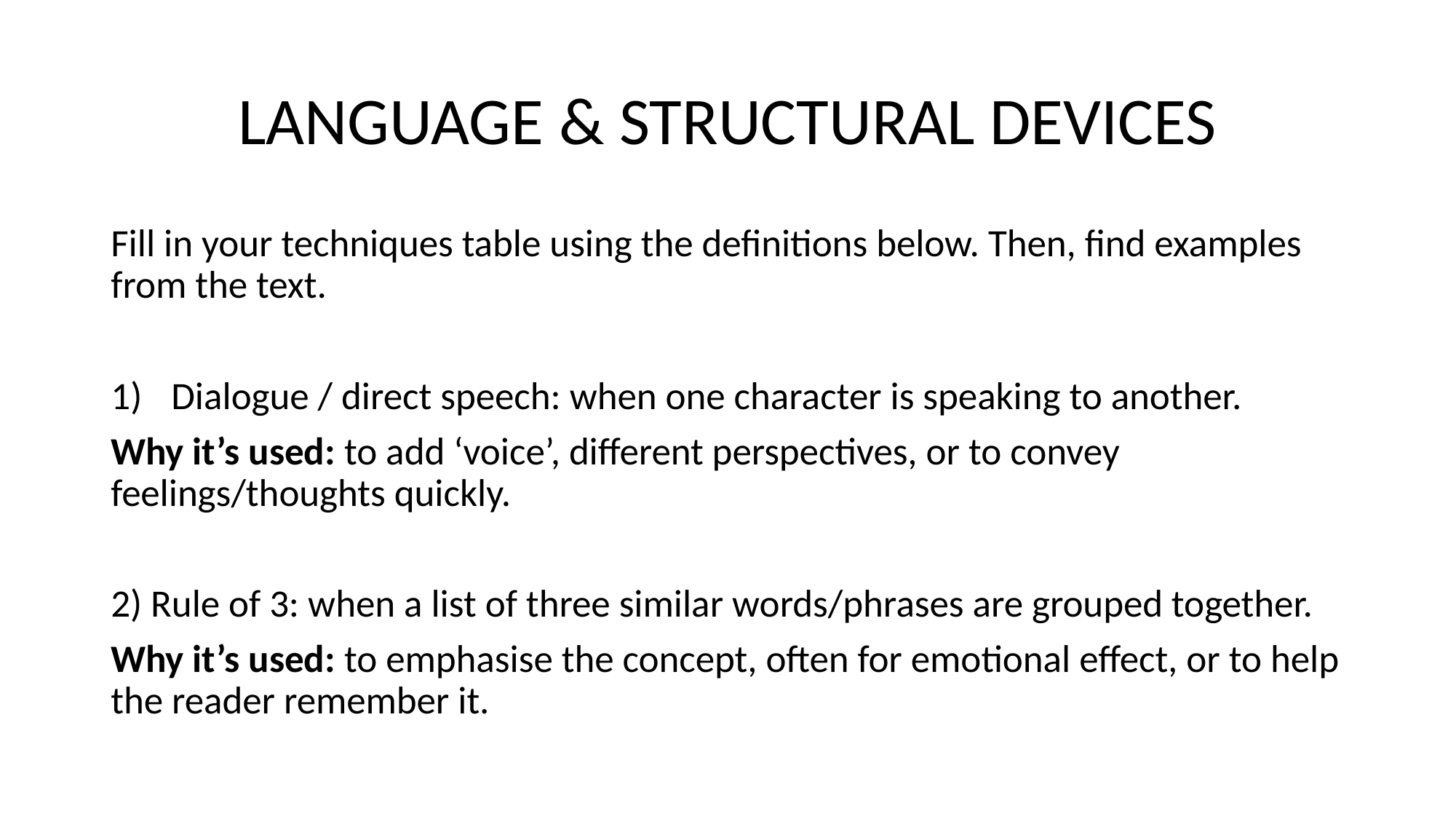

# LANGUAGE & STRUCTURAL DEVICES
Fill in your techniques table using the definitions below. Then, find examples from the text.

Dialogue / direct speech: when one character is speaking to another.
Why it’s used: to add ‘voice’, different perspectives, or to convey feelings/thoughts quickly.

2) Rule of 3: when a list of three similar words/phrases are grouped together.
Why it’s used: to emphasise the concept, often for emotional effect, or to help the reader remember it.